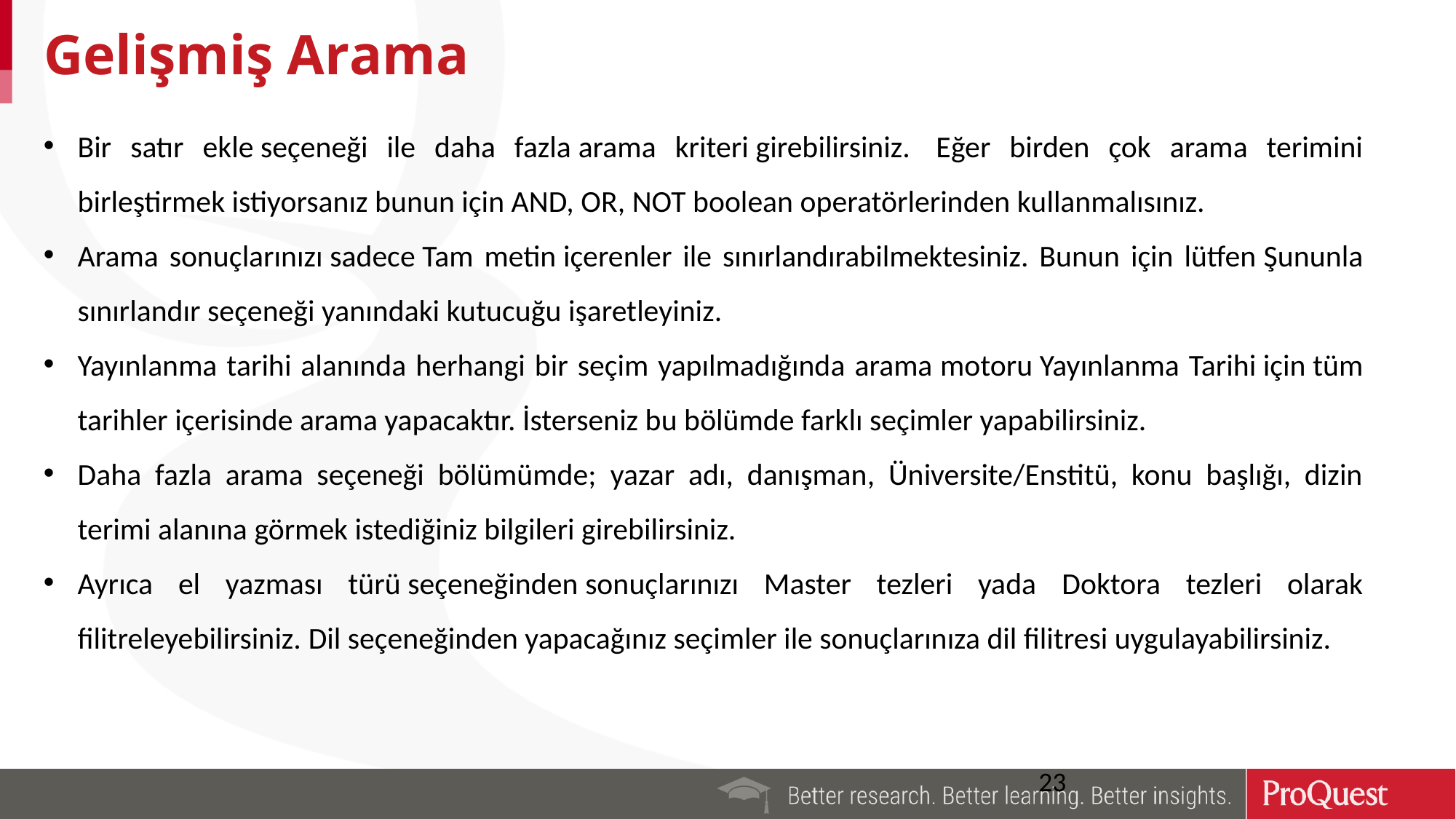

23
# Gelişmiş Arama
Bir satır ekle seçeneği ile daha fazla arama kriteri girebilirsiniz.  Eğer birden çok arama terimini birleştirmek istiyorsanız bunun için AND, OR, NOT boolean operatörlerinden kullanmalısınız.
Arama sonuçlarınızı sadece Tam metin içerenler ile sınırlandırabilmektesiniz. Bunun için lütfen Şununla sınırlandır seçeneği yanındaki kutucuğu işaretleyiniz.
Yayınlanma tarihi alanında herhangi bir seçim yapılmadığında arama motoru Yayınlanma Tarihi için tüm tarihler içerisinde arama yapacaktır. İsterseniz bu bölümde farklı seçimler yapabilirsiniz.
Daha fazla arama seçeneği bölümümde; yazar adı, danışman, Üniversite/Enstitü, konu başlığı, dizin terimi alanına görmek istediğiniz bilgileri girebilirsiniz.
Ayrıca el yazması türü seçeneğinden sonuçlarınızı Master tezleri yada Doktora tezleri olarak filitreleyebilirsiniz. Dil seçeneğinden yapacağınız seçimler ile sonuçlarınıza dil filitresi uygulayabilirsiniz.